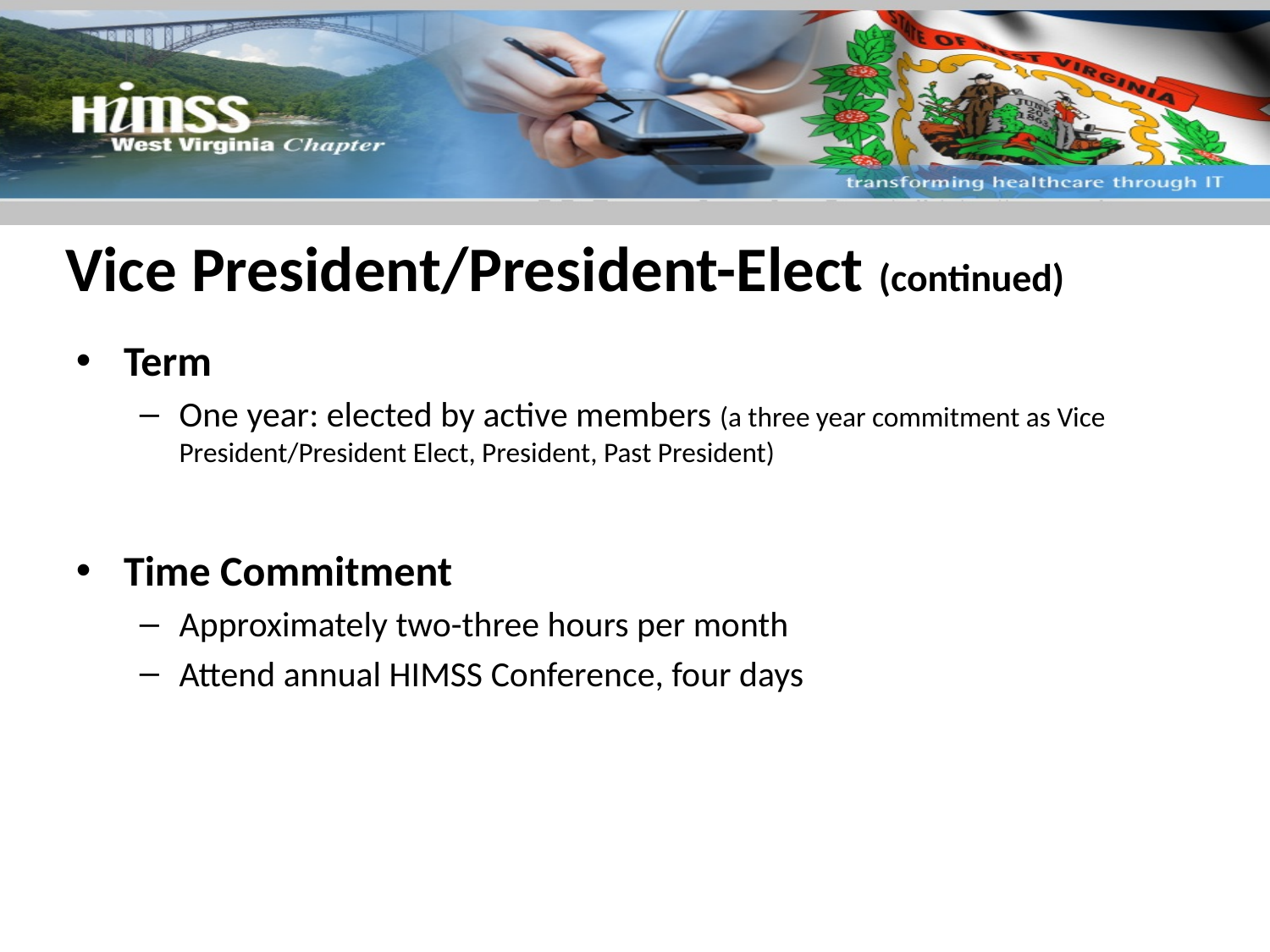

# Vice President/President-Elect (continued)
Term
One year: elected by active members (a three year commitment as Vice President/President Elect, President, Past President)

Time Commitment
Approximately two-three hours per month
Attend annual HIMSS Conference, four days